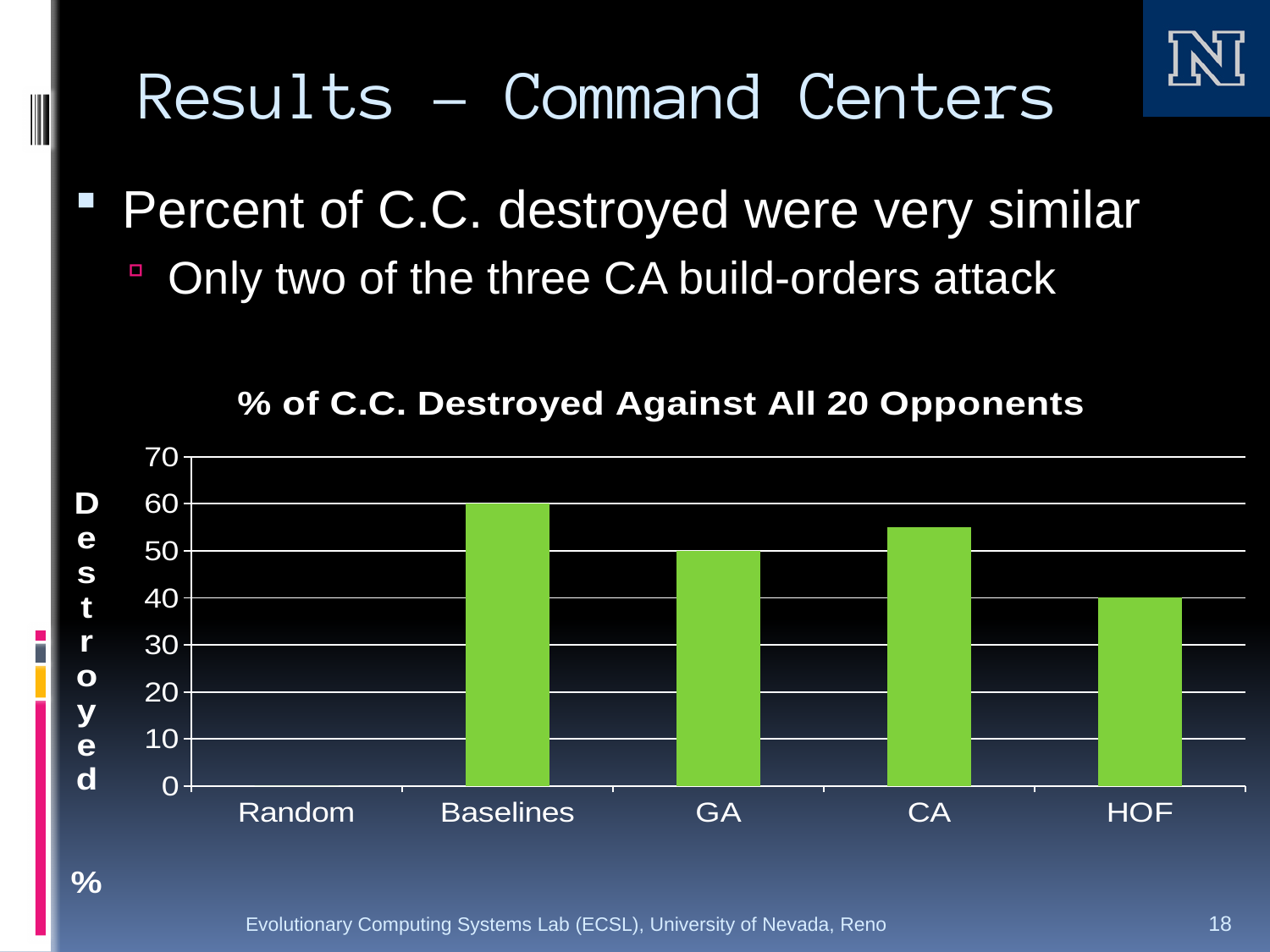

# Results – Command Centers
Percent of C.C. destroyed were very similar
Only two of the three CA build-orders attack

### Chart: % of C.C. Destroyed Against All 20 Opponents

| Category | Strategy Set |
|---|---|
| Random | 0.0 |
| Baselines | 60.0 |
| GA | 50.0 |
| CA | 55.0 |
| HOF | 40.0 |
Evolutionary Computing Systems Lab (ECSL), University of Nevada, Reno
18